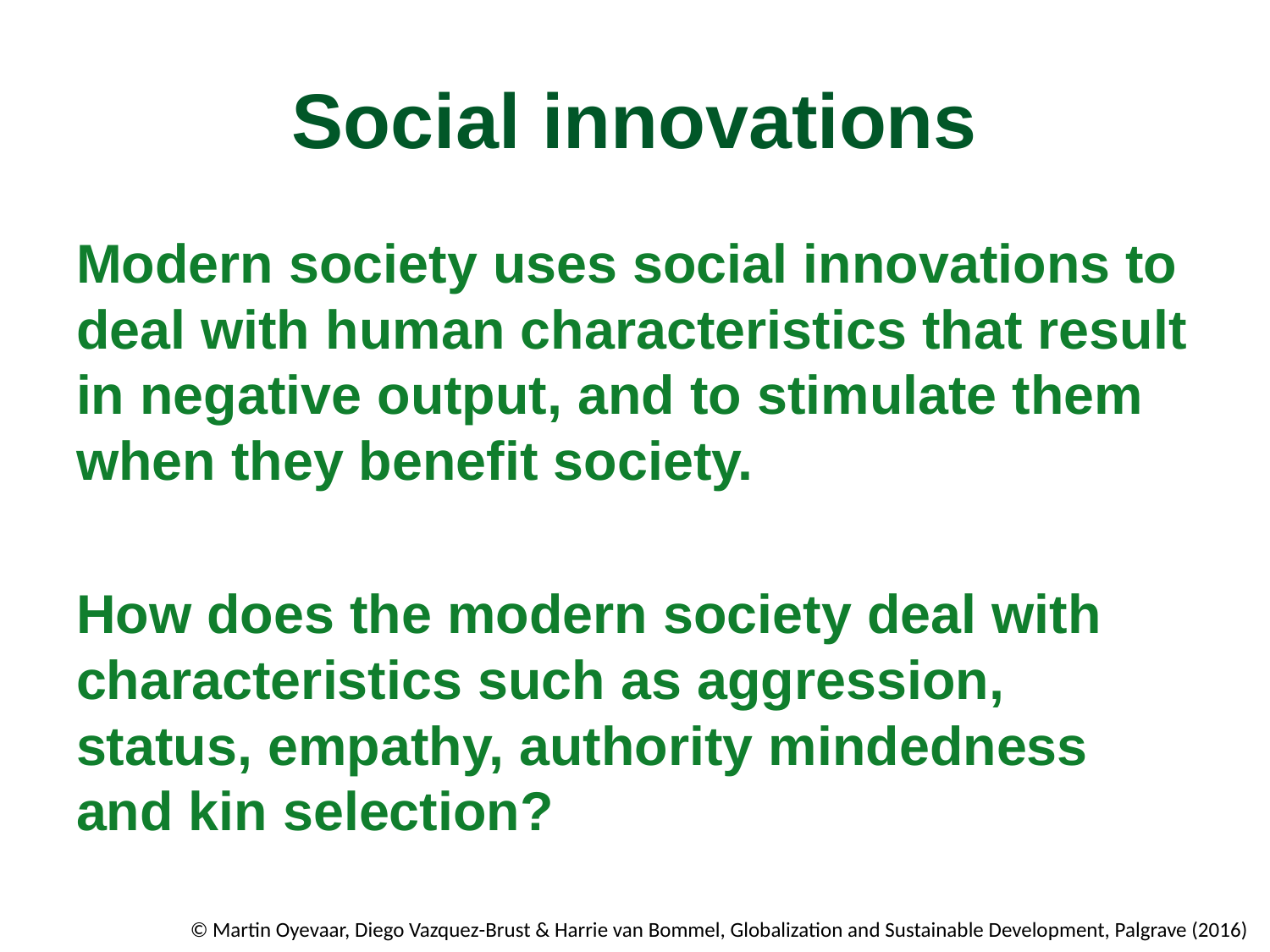

# Social innovations
Modern society uses social innovations to deal with human characteristics that result in negative output, and to stimulate them when they benefit society.

How does the modern society deal with characteristics such as aggression, status, empathy, authority mindedness and kin selection?

© Martin Oyevaar, Diego Vazquez-Brust & Harrie van Bommel, Globalization and Sustainable Development, Palgrave (2016)